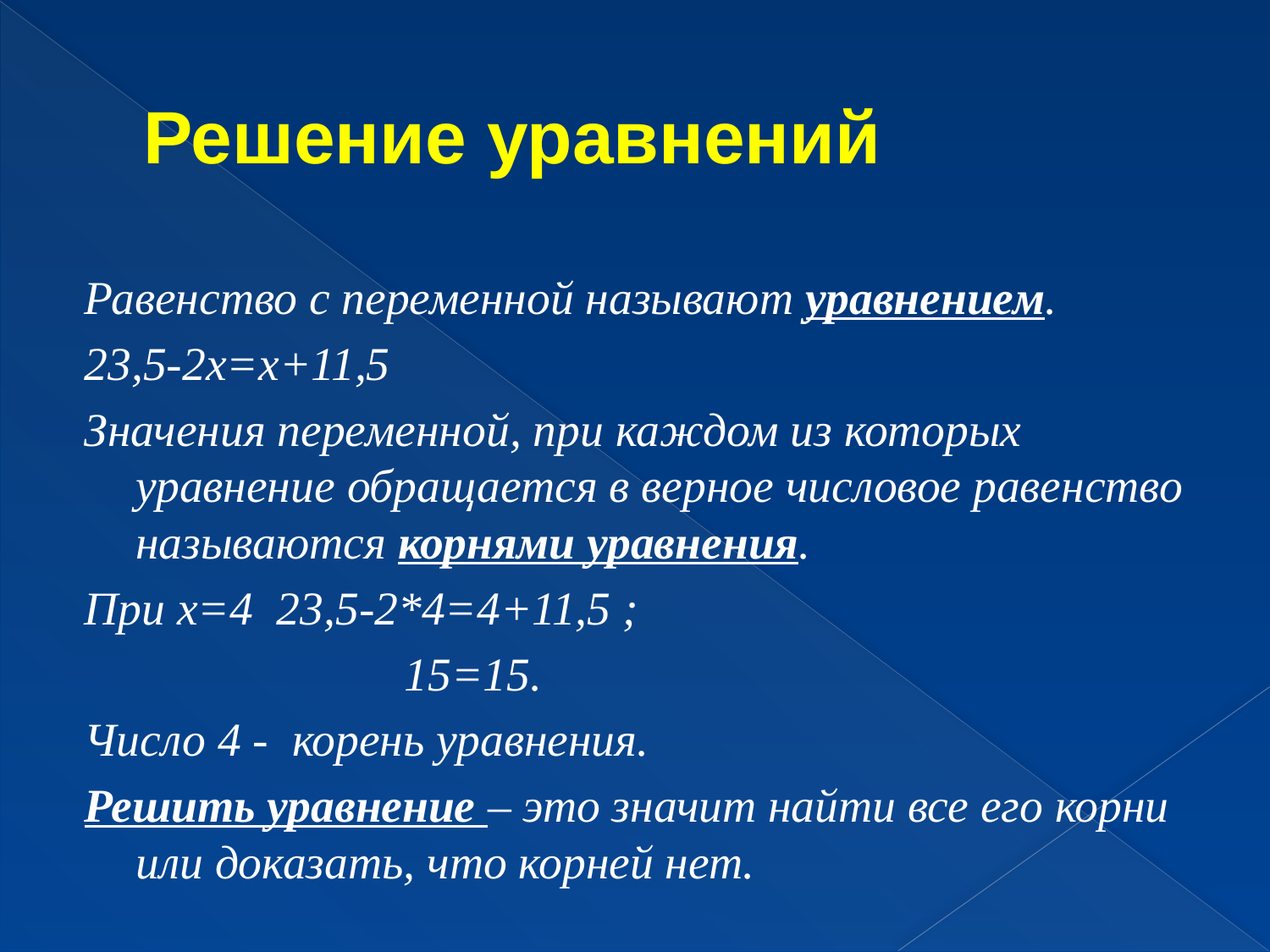

# Решение уравнений
Равенство с переменной называют уравнением.
23,5-2х=х+11,5
Значения переменной, при каждом из которых уравнение обращается в верное числовое равенство называются корнями уравнения.
При х=4  23,5-2*4=4+11,5 ;
                           15=15.
Число 4 -  корень уравнения.
Решить уравнение – это значит найти все его корни или доказать, что корней нет.